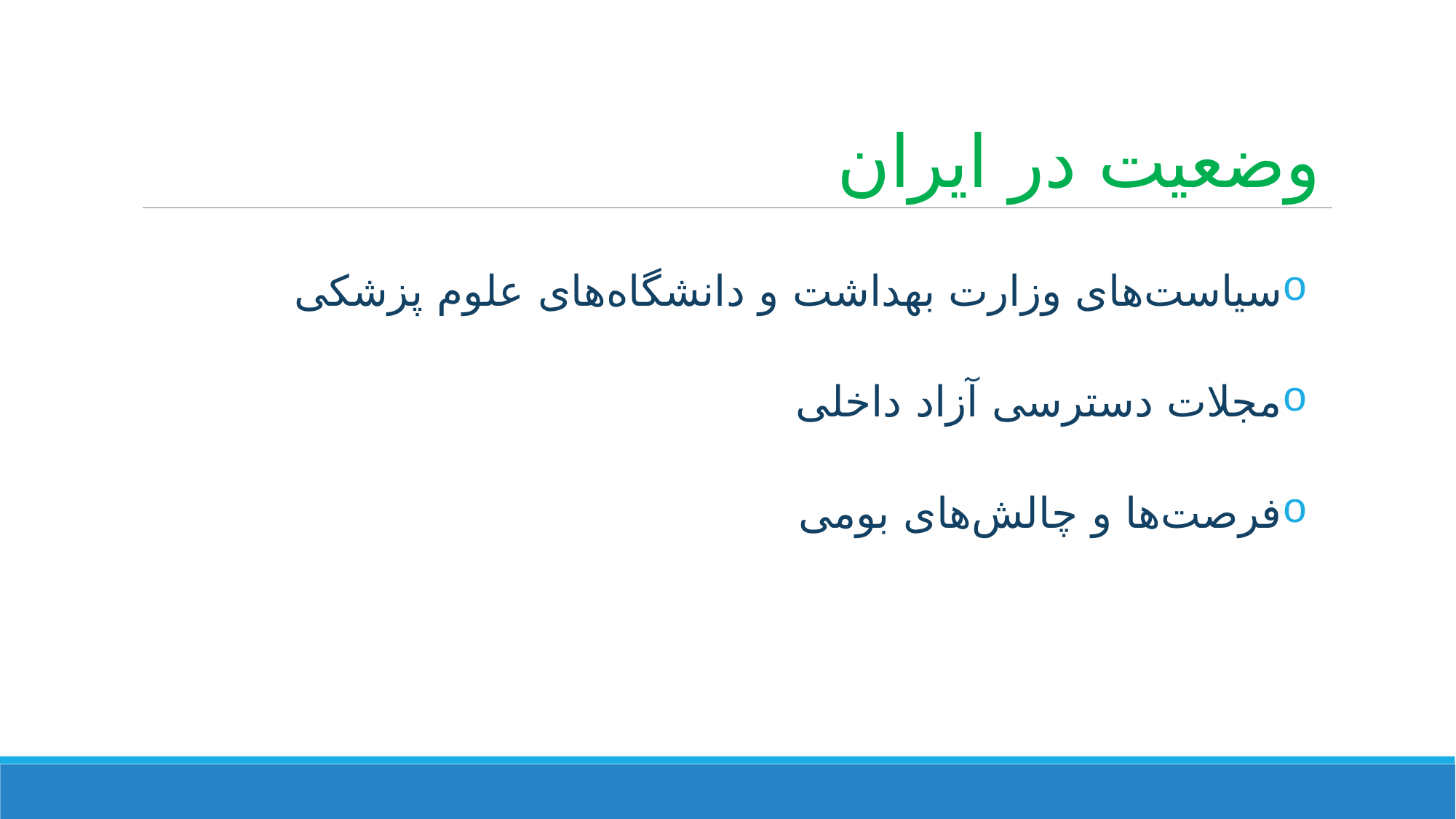

# وضعیت در ایران
سیاست‌های وزارت بهداشت و دانشگاه‌های علوم پزشکی
مجلات دسترسی آزاد داخلی
فرصت‌ها و چالش‌های بومی